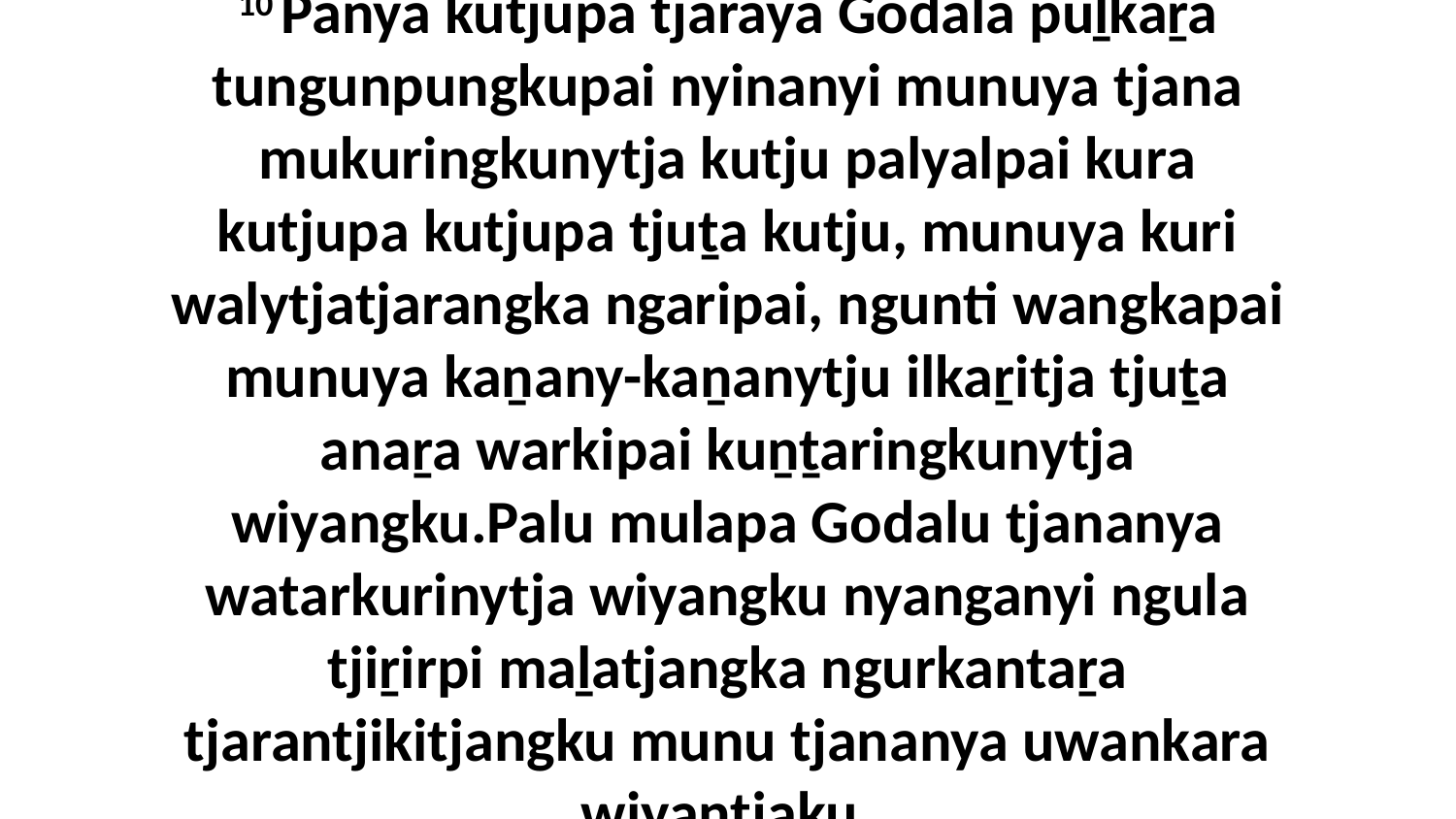

10 Panya kutjupa tjaraya Godala puḻkaṟa tungunpungkupai nyinanyi munuya tjana mukuringkunytja kutju palyalpai kura kutjupa kutjupa tjuṯa kutju, munuya kuri walytjatjarangka ngaripai, ngunti wangkapai munuya kaṉany-kaṉanytju ilkaṟitja tjuṯa anaṟa warkipai kuṉṯaringkunytja wiyangku.Palu mulapa Godalu tjananya watarkurinytja wiyangku nyanganyi ngula tjiṟirpi maḻatjangka ngurkantaṟa tjarantjikitjangku munu tjananya uwankara wiyantjaku.